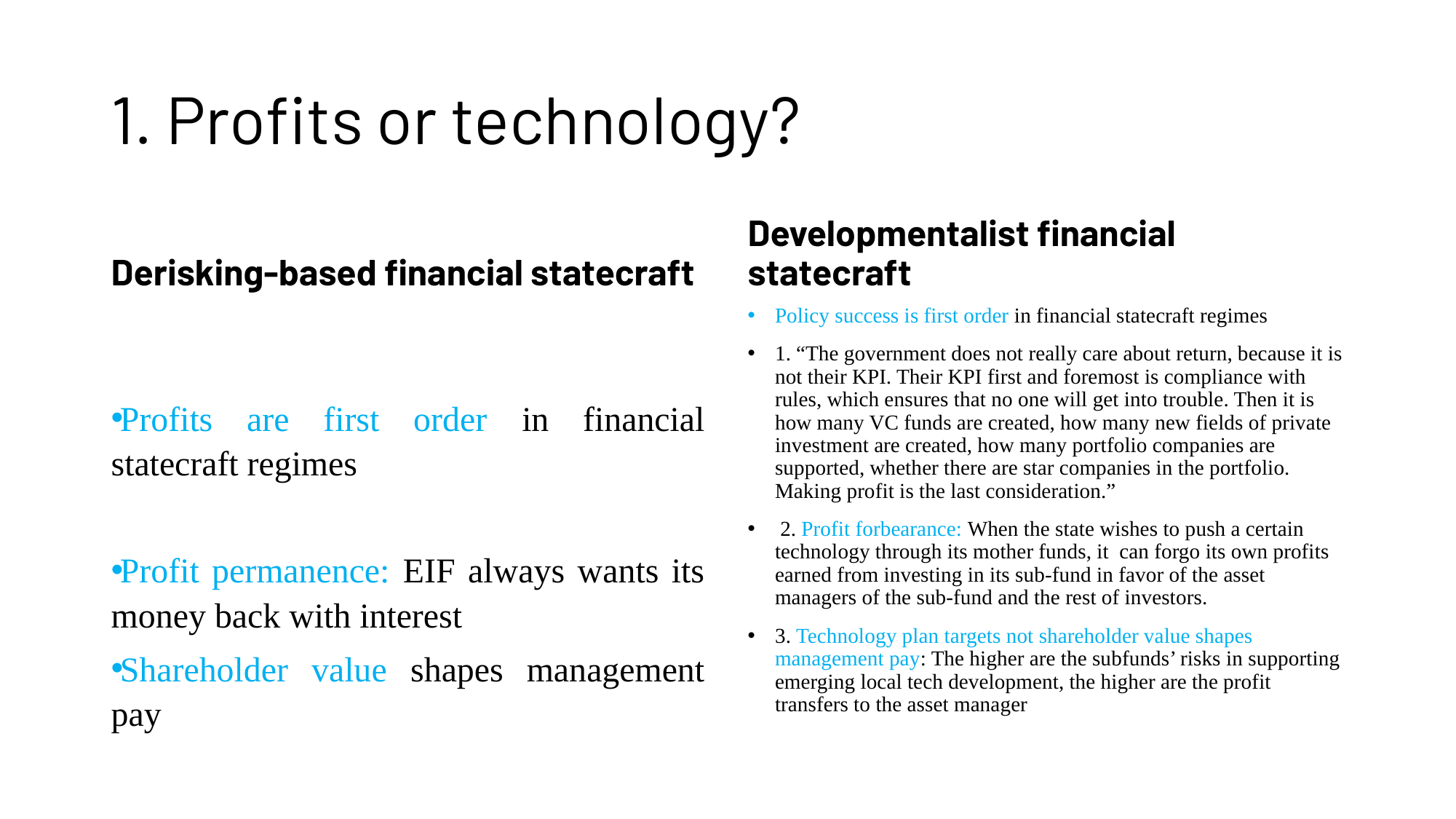

# 1. Profits or technology?
Derisking-based financial statecraft
Developmentalist financial statecraft

Profits are first order in financial statecraft regimes

Profit permanence: EIF always wants its money back with interest
Shareholder value shapes management pay
Policy success is first order in financial statecraft regimes
1. “The government does not really care about return, because it is not their KPI. Their KPI first and foremost is compliance with rules, which ensures that no one will get into trouble. Then it is how many VC funds are created, how many new fields of private investment are created, how many portfolio companies are supported, whether there are star companies in the portfolio. Making profit is the last consideration.”
 2. Profit forbearance: When the state wishes to push a certain technology through its mother funds, it  can forgo its own profits earned from investing in its sub-fund in favor of the asset managers of the sub-fund and the rest of investors.
3. Technology plan targets not shareholder value shapes management pay: The higher are the subfunds’ risks in supporting emerging local tech development, the higher are the profit transfers to the asset manager